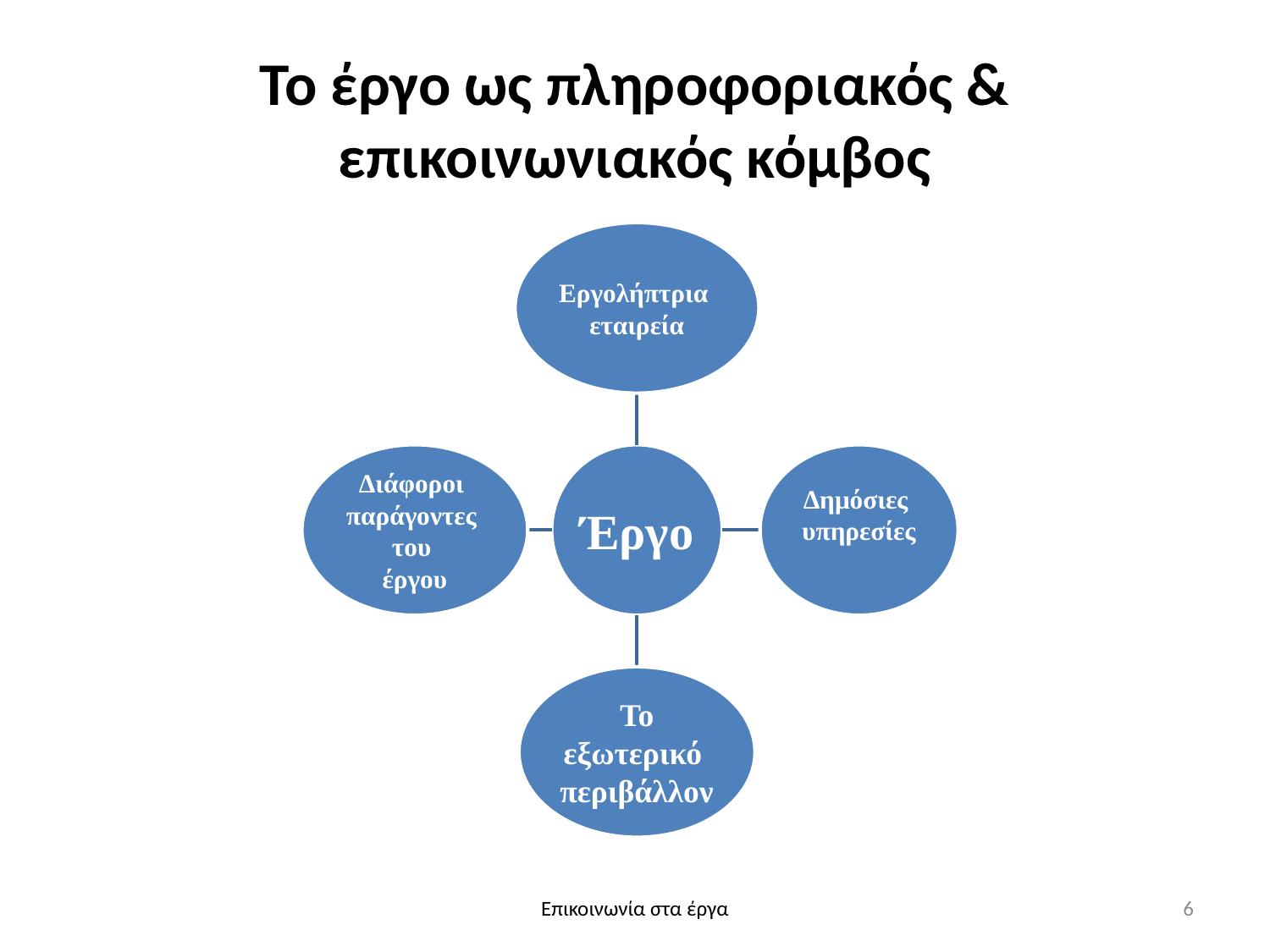

# Το έργο ως πληροφοριακός & επικοινωνιακός κόμβος
Έργο

Εργολήπτρια
εταιρεία

Δημόσιες
υπηρεσίες

Το εξωτερικό
περιβάλλον

Διάφοροι
παράγοντες
του
έργου

Επικοινωνία στα έργα
6